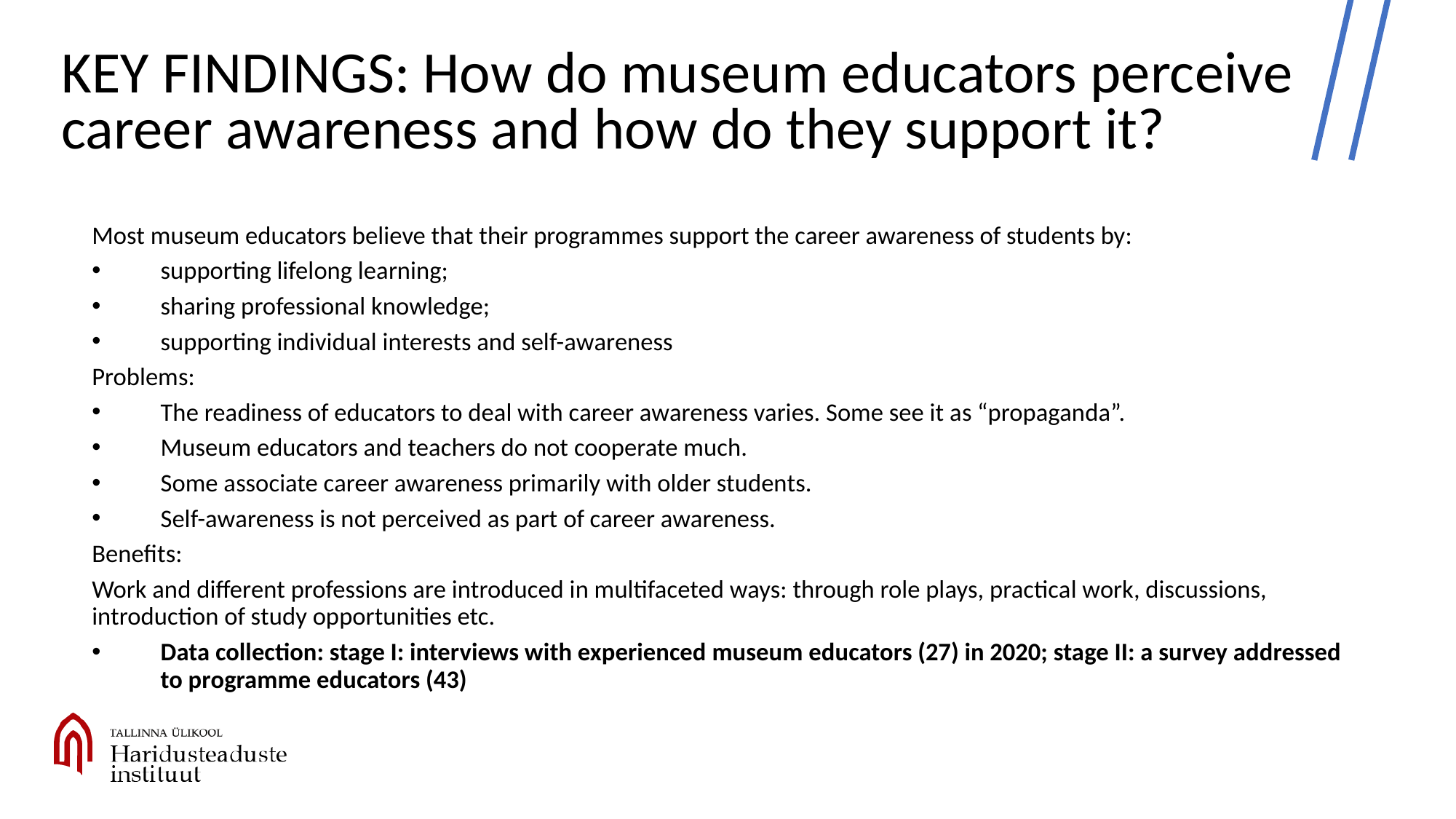

# KEY FINDINGS: How do museum educators perceive career awareness and how do they support it?
Most museum educators believe that their programmes support the career awareness of students by:
supporting lifelong learning;
sharing professional knowledge;
supporting individual interests and self-awareness
Problems:
The readiness of educators to deal with career awareness varies. Some see it as “propaganda”.
Museum educators and teachers do not cooperate much.
Some associate career awareness primarily with older students.
Self-awareness is not perceived as part of career awareness.
Benefits:
Work and different professions are introduced in multifaceted ways: through role plays, practical work, discussions, introduction of study opportunities etc.
Data collection: stage I: interviews with experienced museum educators (27) in 2020; stage II: a survey addressed to programme educators (43)